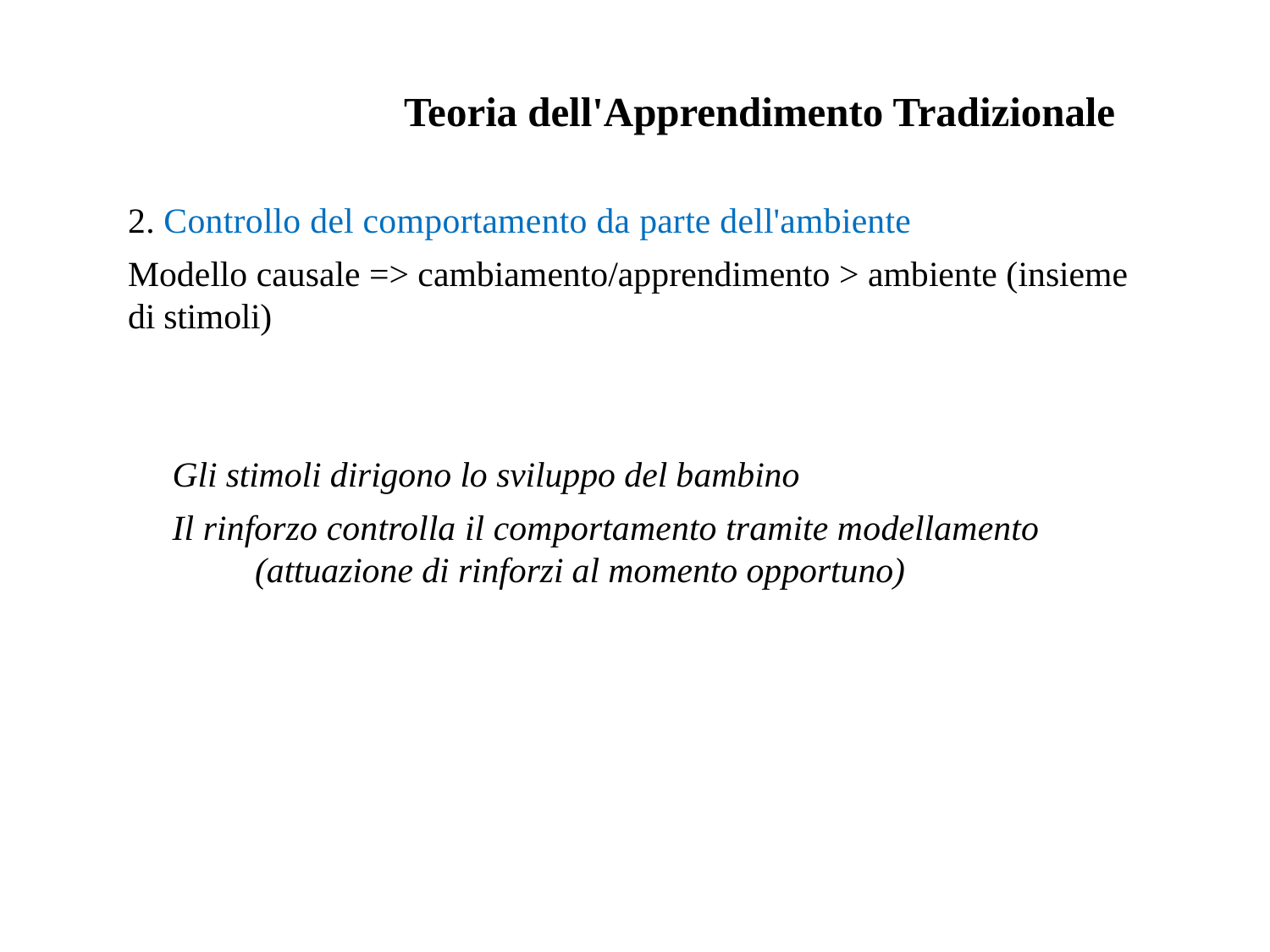

Teoria dell'Apprendimento Tradizionale
2. Controllo del comportamento da parte dell'ambiente
Modello causale => cambiamento/apprendimento > ambiente (insieme
di stimoli)
Gli stimoli dirigono lo sviluppo del bambino
Il rinforzo controlla il comportamento tramite modellamento
(attuazione di rinforzi al momento opportuno)